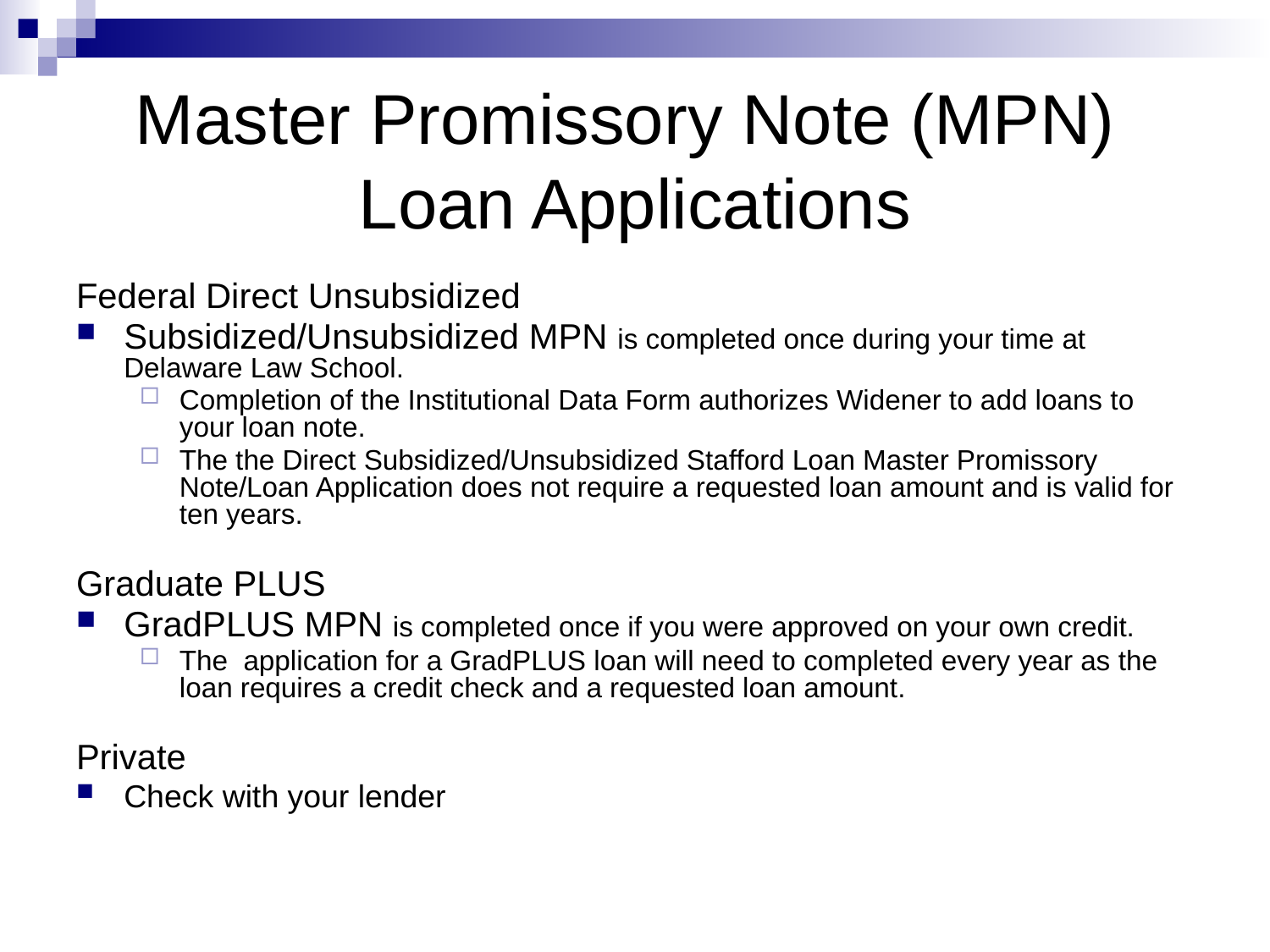

# Master Promissory Note (MPN) Loan Applications
Federal Direct Unsubsidized
Subsidized/Unsubsidized MPN is completed once during your time at Delaware Law School.
Completion of the Institutional Data Form authorizes Widener to add loans to your loan note.
The the Direct Subsidized/Unsubsidized Stafford Loan Master Promissory Note/Loan Application does not require a requested loan amount and is valid for ten years.

Graduate PLUS
GradPLUS MPN is completed once if you were approved on your own credit.
The  application for a GradPLUS loan will need to completed every year as the loan requires a credit check and a requested loan amount.

Private
Check with your lender